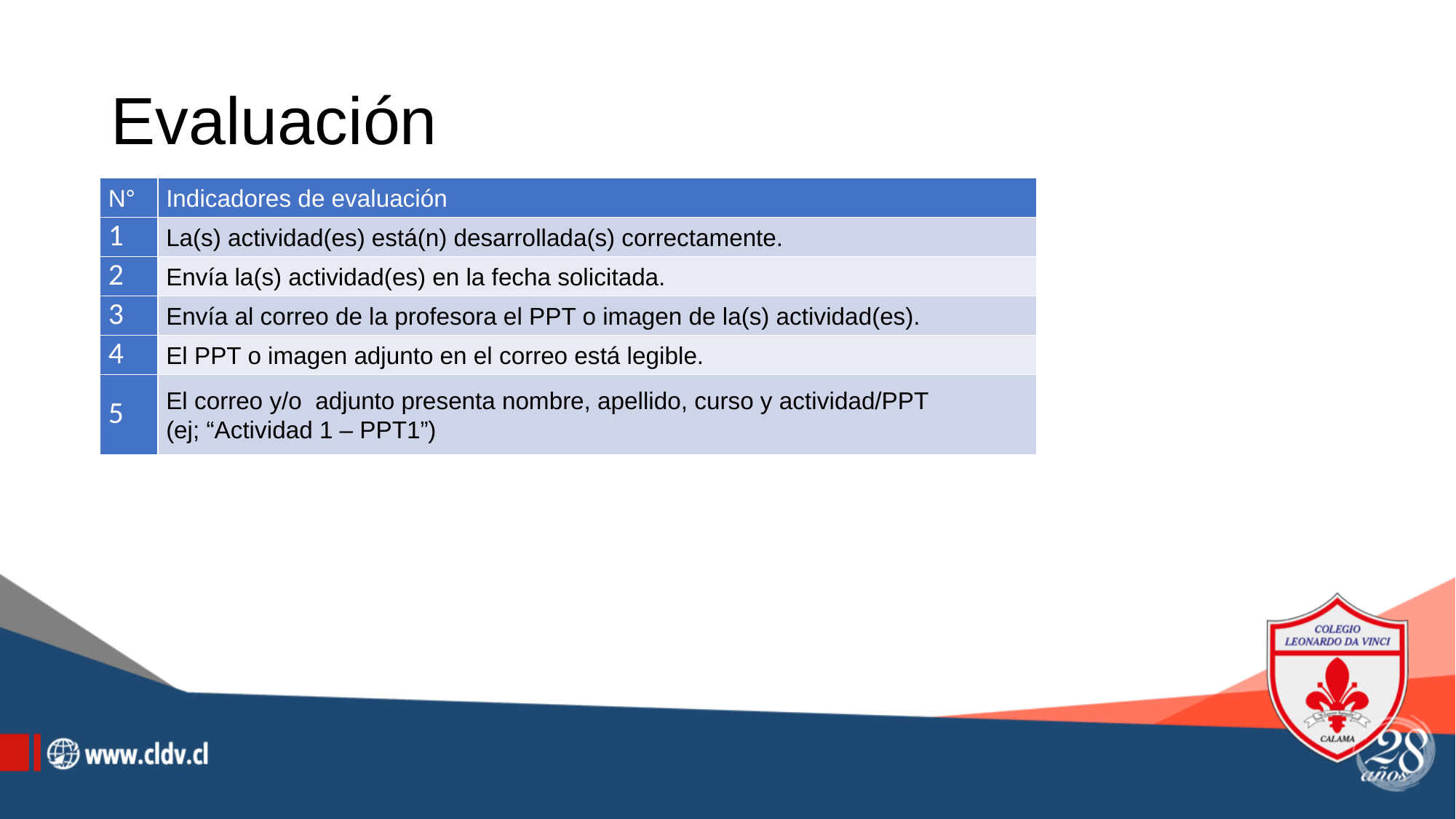

# Evaluación
| N° | Indicadores de evaluación |
| --- | --- |
| 1 | La(s) actividad(es) está(n) desarrollada(s) correctamente. |
| 2 | Envía la(s) actividad(es) en la fecha solicitada. |
| 3 | Envía al correo de la profesora el PPT o imagen de la(s) actividad(es). |
| 4 | El PPT o imagen adjunto en el correo está legible. |
| 5 | El correo y/o adjunto presenta nombre, apellido, curso y actividad/PPT (ej; “Actividad 1 – PPT1”) |